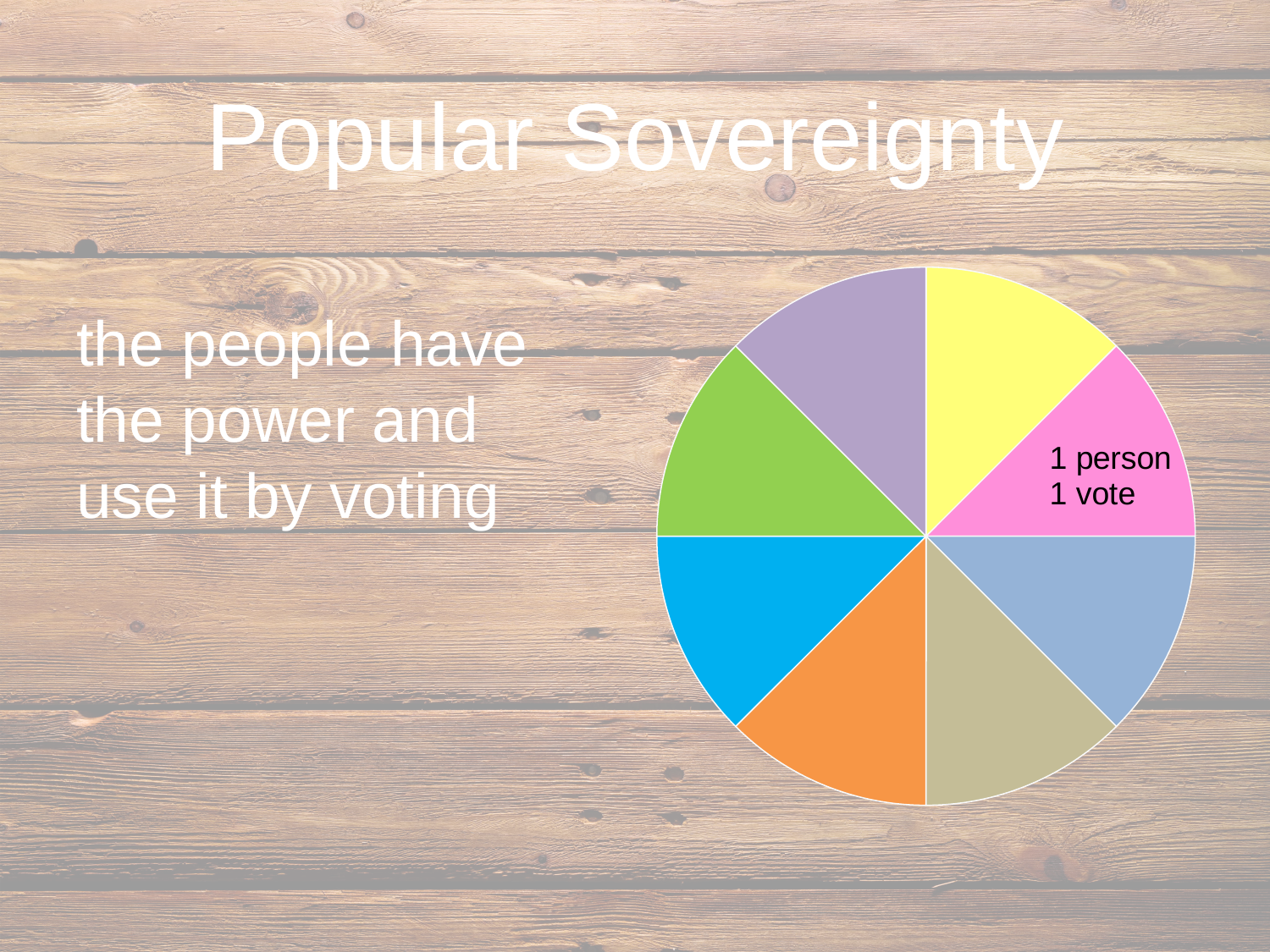

# Popular Sovereignty

### Chart

| Category | Sales |
|---|---|
| Person | 12.5 |
| Person | 12.5 |
| Person | 12.5 |
| Person | 12.5 |
| Person | 12.5 |
| Person | 12.5 |
| Person | 12.5 |
| Person | 12.5 |
the people have the power and use it by voting